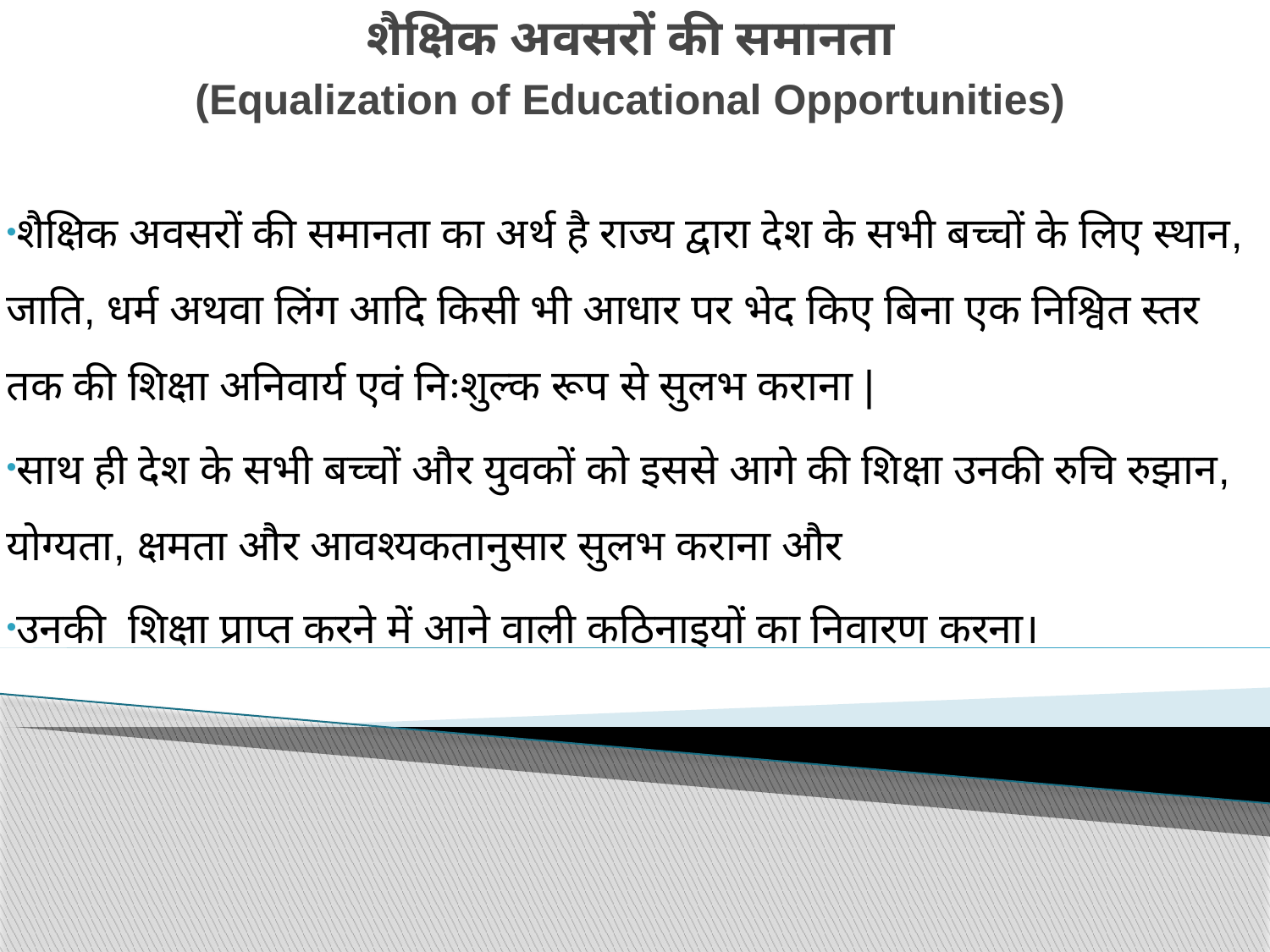

शैक्षिक अवसरों की समानता
(Equalization of Educational Opportunities)
शैक्षिक अवसरों की समानता का अर्थ है राज्य द्वारा देश के सभी बच्चों के लिए स्थान, जाति, धर्म अथवा लिंग आदि किसी भी आधार पर भेद किए बिना एक निश्वित स्तर तक की शिक्षा अनिवार्य एवं निःशुल्क रूप से सुलभ कराना |
साथ ही देश के सभी बच्चों और युवकों को इससे आगे की शिक्षा उनकी रुचि रुझान, योग्यता, क्षमता और आवश्यकतानुसार सुलभ कराना और
उनकी  शिक्षा प्राप्त करने में आने वाली कठिनाइयों का निवारण करना।